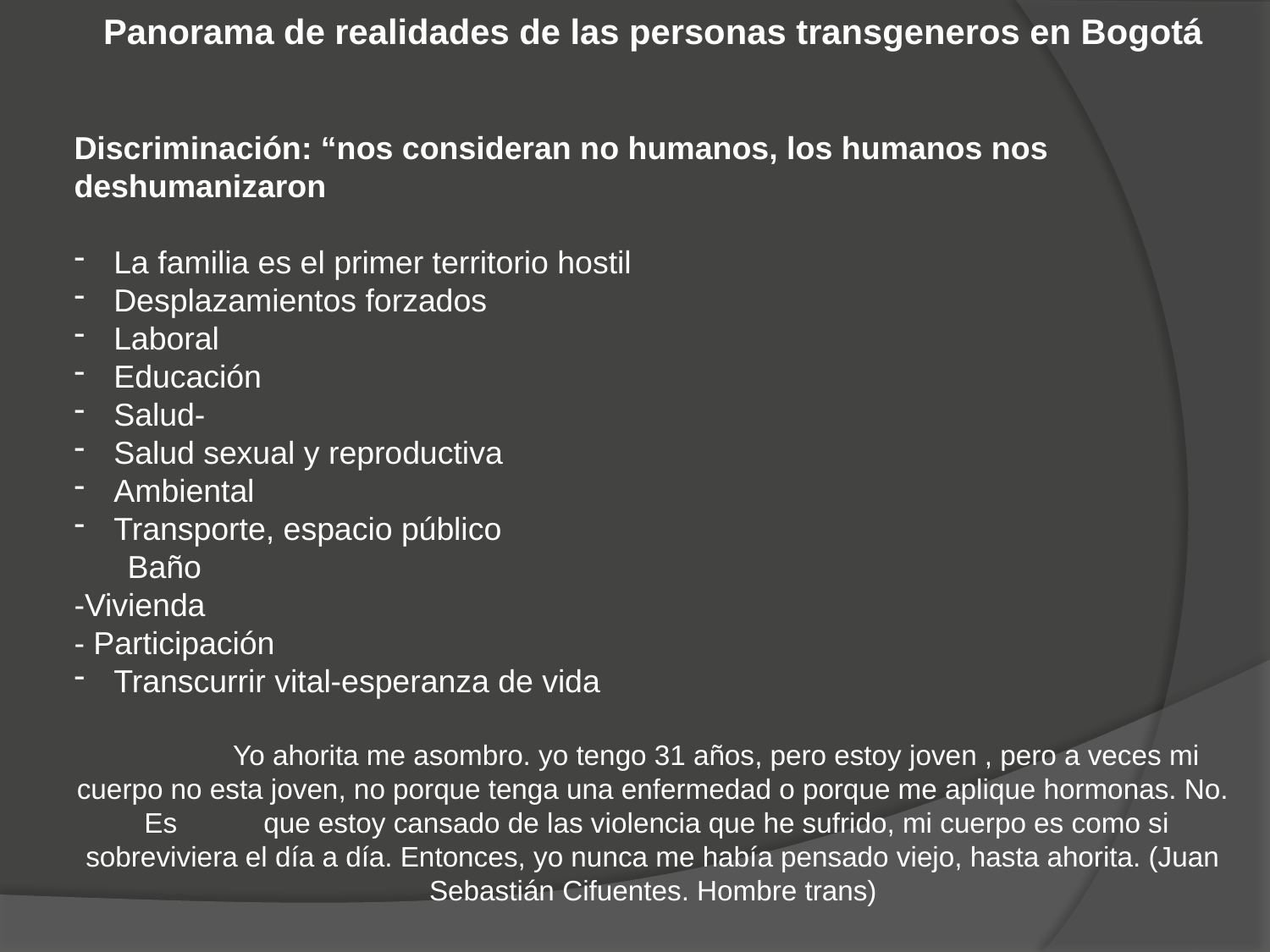

Panorama de realidades de las personas transgeneros en Bogotá

Discriminación: “nos consideran no humanos, los humanos nos deshumanizaron

La familia es el primer territorio hostil
Desplazamientos forzados
Laboral
Educación
Salud-
Salud sexual y reproductiva
Ambiental
Transporte, espacio público
      Baño
-Vivienda
- Participación
Transcurrir vital-esperanza de vida

	Yo ahorita me asombro. yo tengo 31 años, pero estoy joven , pero a veces mi cuerpo no esta joven, no porque tenga una enfermedad o porque me aplique hormonas. No.  Es 	que estoy cansado de las violencia que he sufrido, mi cuerpo es como si sobreviviera el día a día. Entonces, yo nunca me había pensado viejo, hasta ahorita. (Juan Sebastián Cifuentes. Hombre trans)